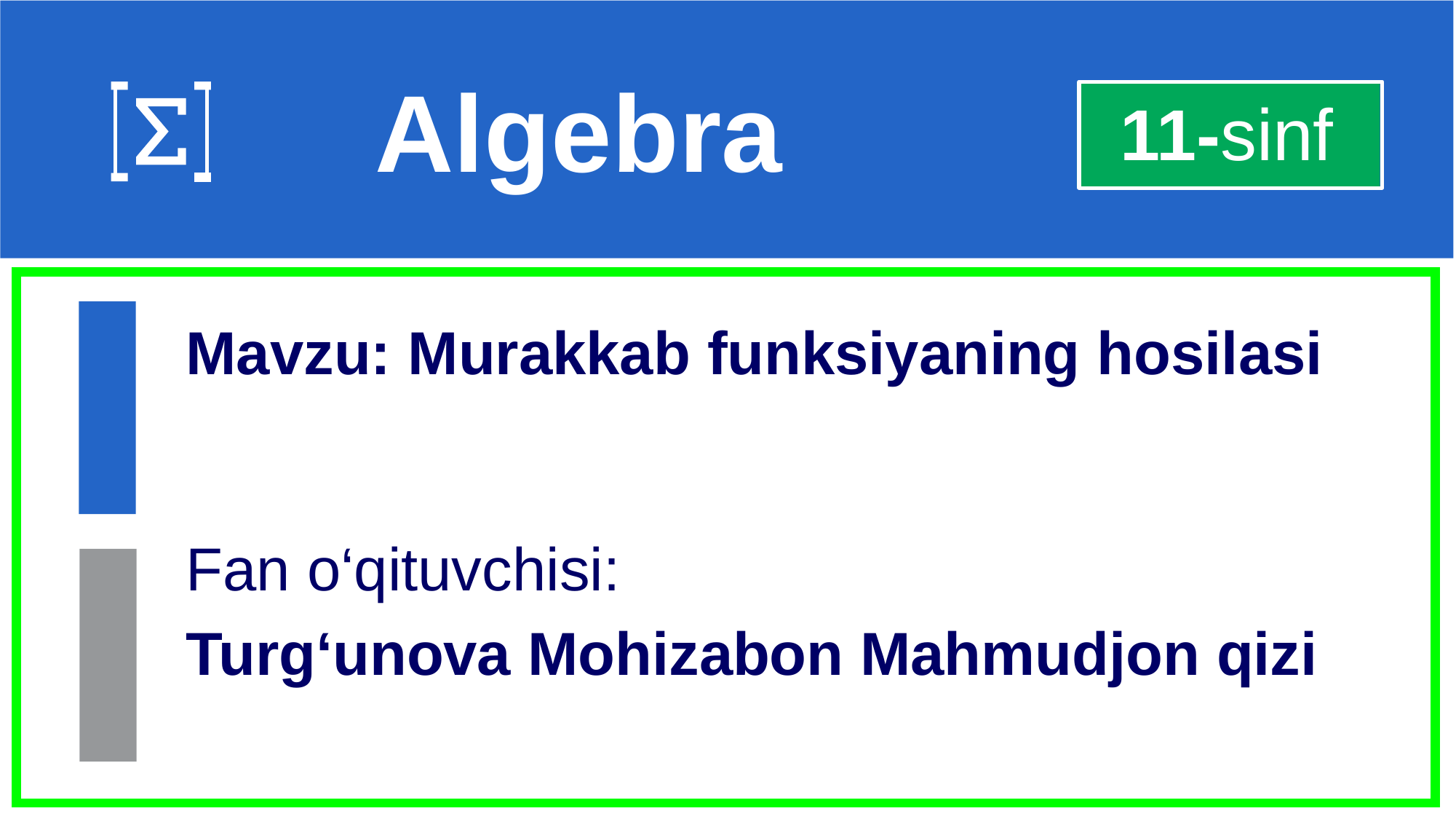

Algebra

11-sinf

Mavzu: Murakkab funksiyaning hosilasi
Fan o‘qituvchisi:

Turg‘unova Mohizabon Mahmudjon qizi